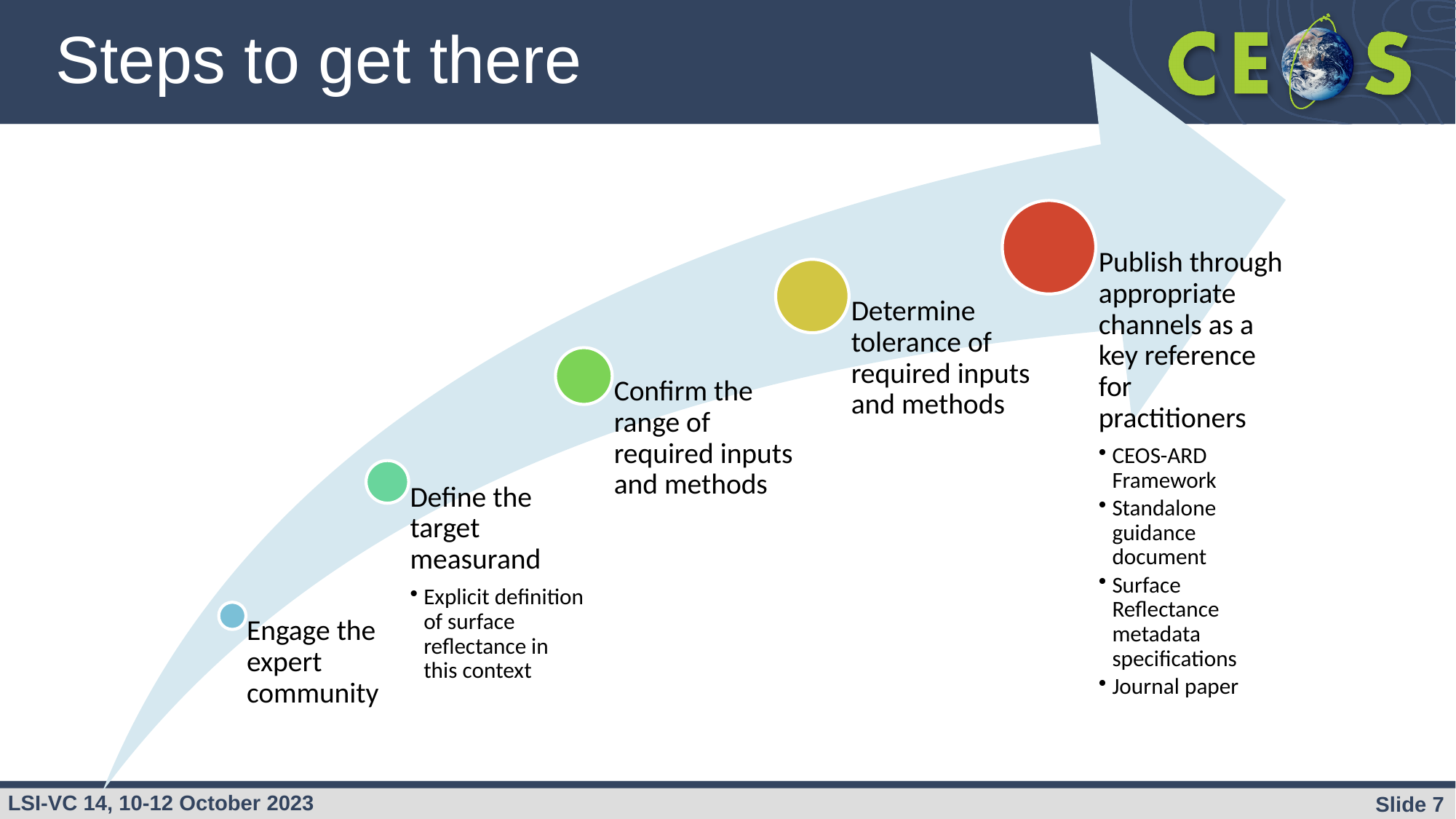

# Steps to get there
Engage the expert community
Define the target measurand
Explicit definition of surface reflectance in this context
Confirm the range of required inputs and methods
Determine tolerance of required inputs and methods
Publish through appropriate channels as a key reference for practitioners
CEOS-ARD Framework
Standalone guidance document
Surface Reflectance metadata specifications
Journal paper